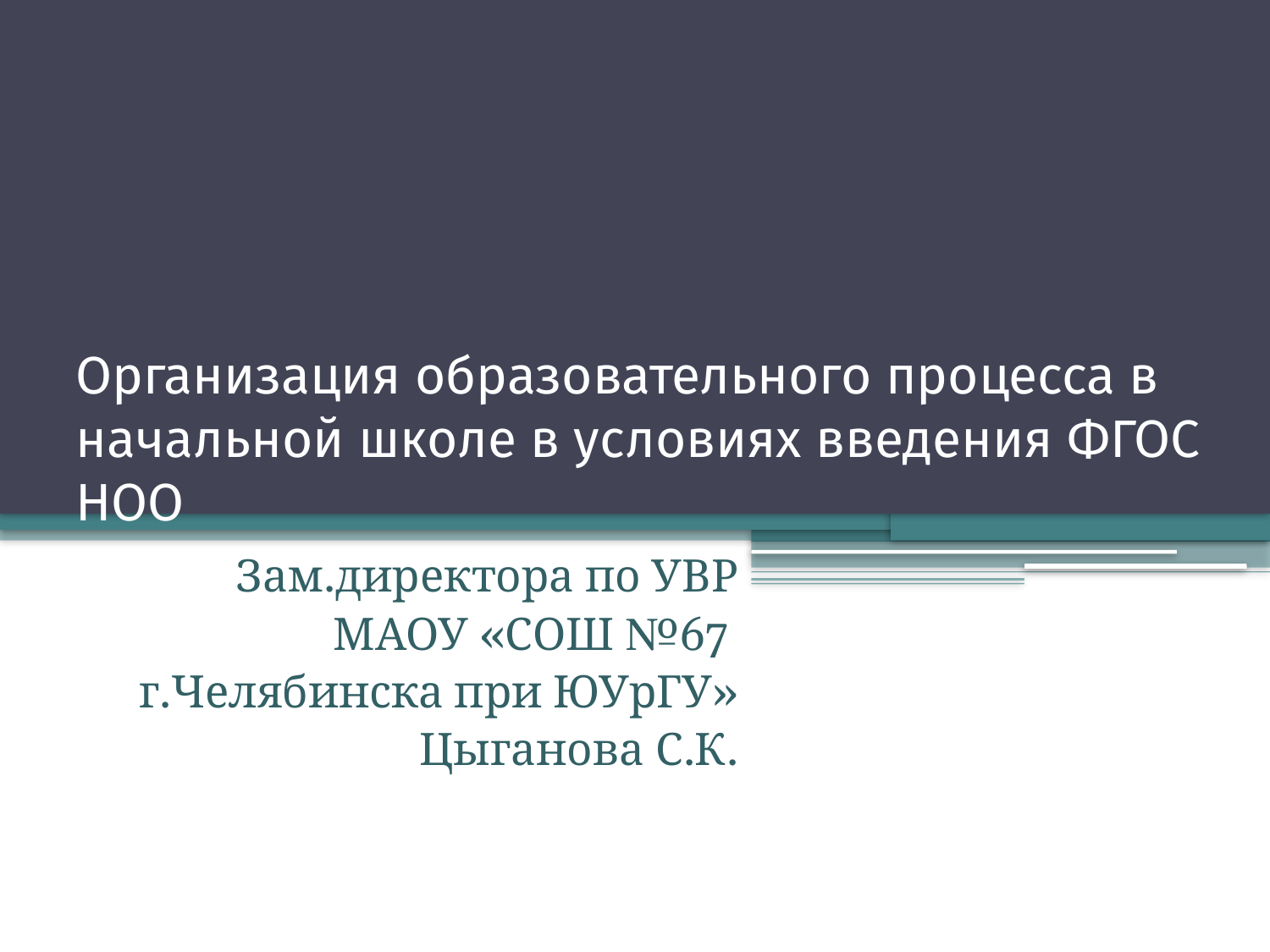

# Организация образовательного процесса в начальной школе в условиях введения ФГОС НОО
Зам.директора по УВР
МАОУ «СОШ №67
г.Челябинска при ЮУрГУ»
Цыганова С.К.